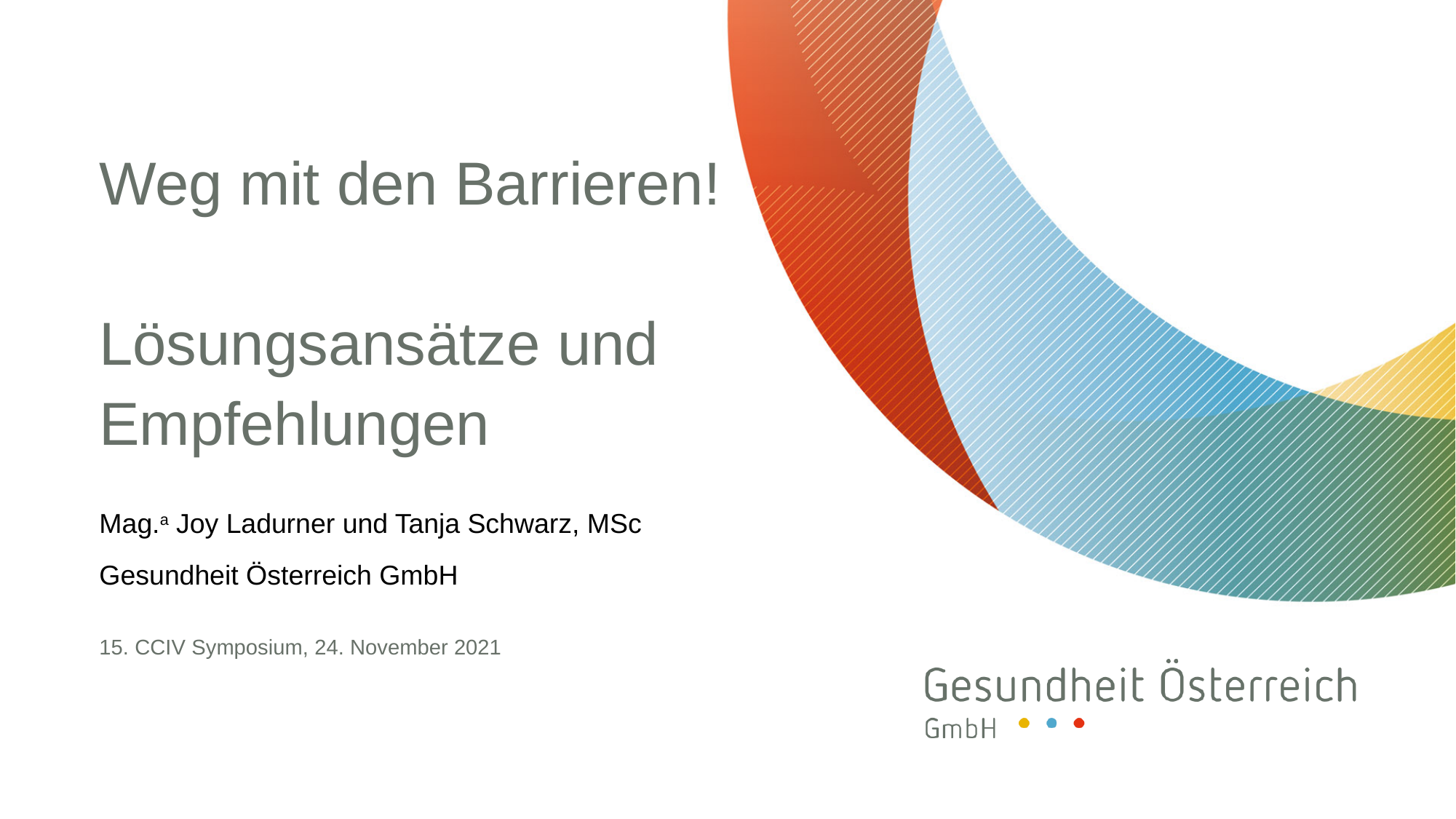

# Weg mit den Barrieren! Lösungsansätze und Empfehlungen
Mag.a Joy Ladurner und Tanja Schwarz, MSc
Gesundheit Österreich GmbH

15. CCIV Symposium, 24. November 2021